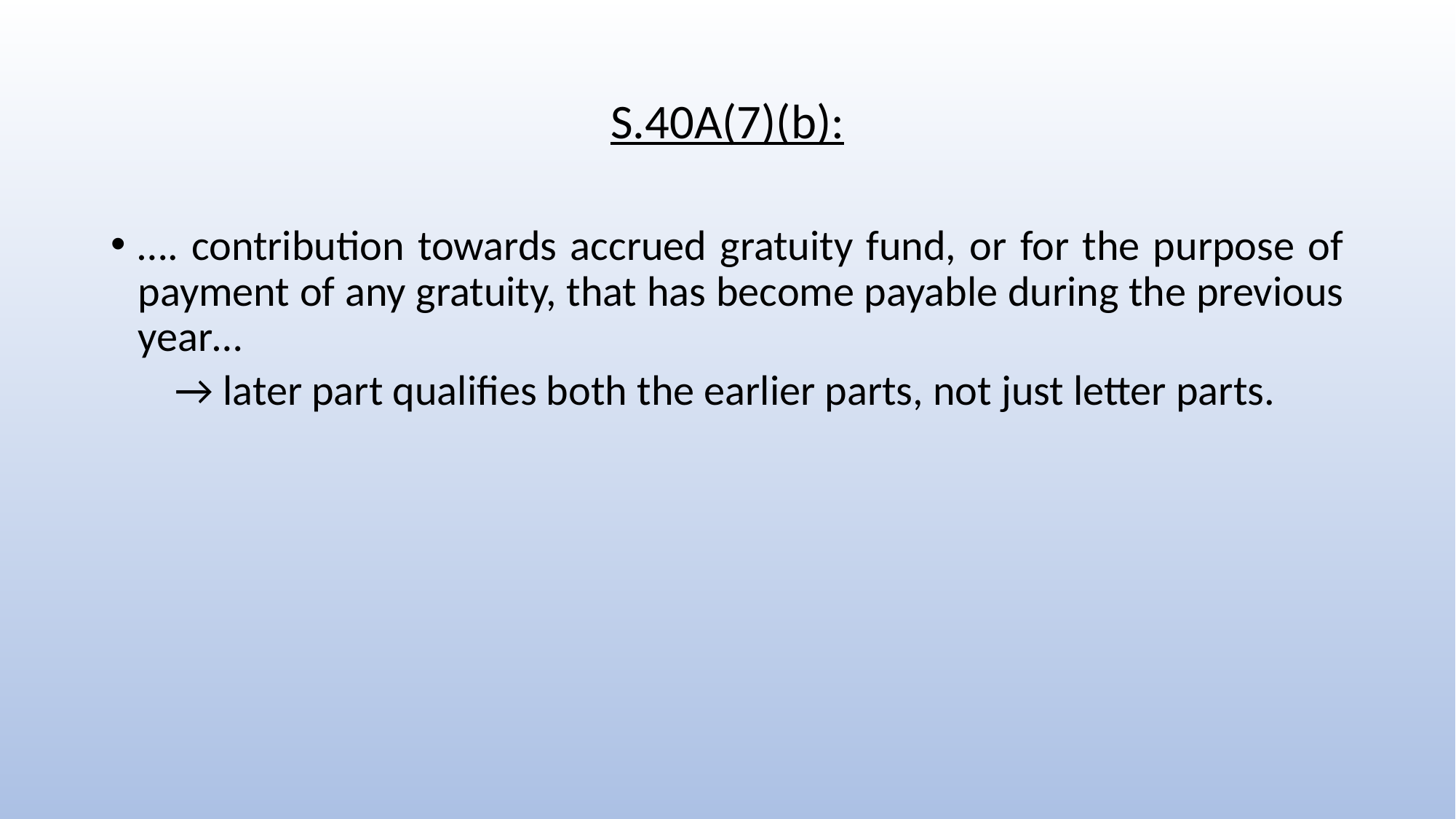

# S.40A(7)(b):
…. contribution towards accrued gratuity fund, or for the purpose of payment of any gratuity, that has become payable during the previous year…
 → later part qualifies both the earlier parts, not just letter parts.